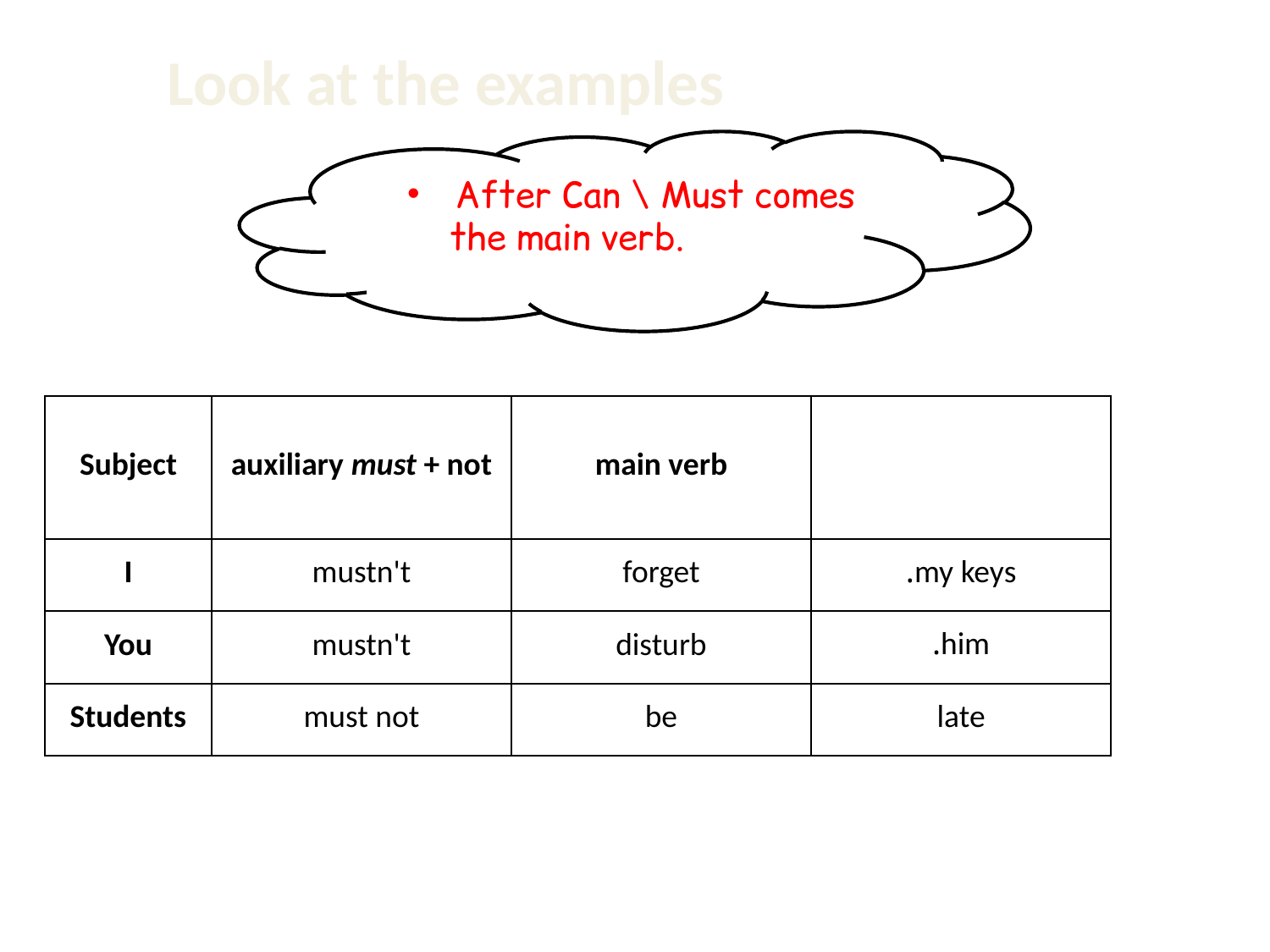

Look at the examples

After Can \ Must comes
    the main verb.
| Subject | auxiliary must + not | main verb |  |
| --- | --- | --- | --- |
| I | mustn't | forget | my keys. |
| You | mustn't | disturb | him. |
| Students | must not | be | late |